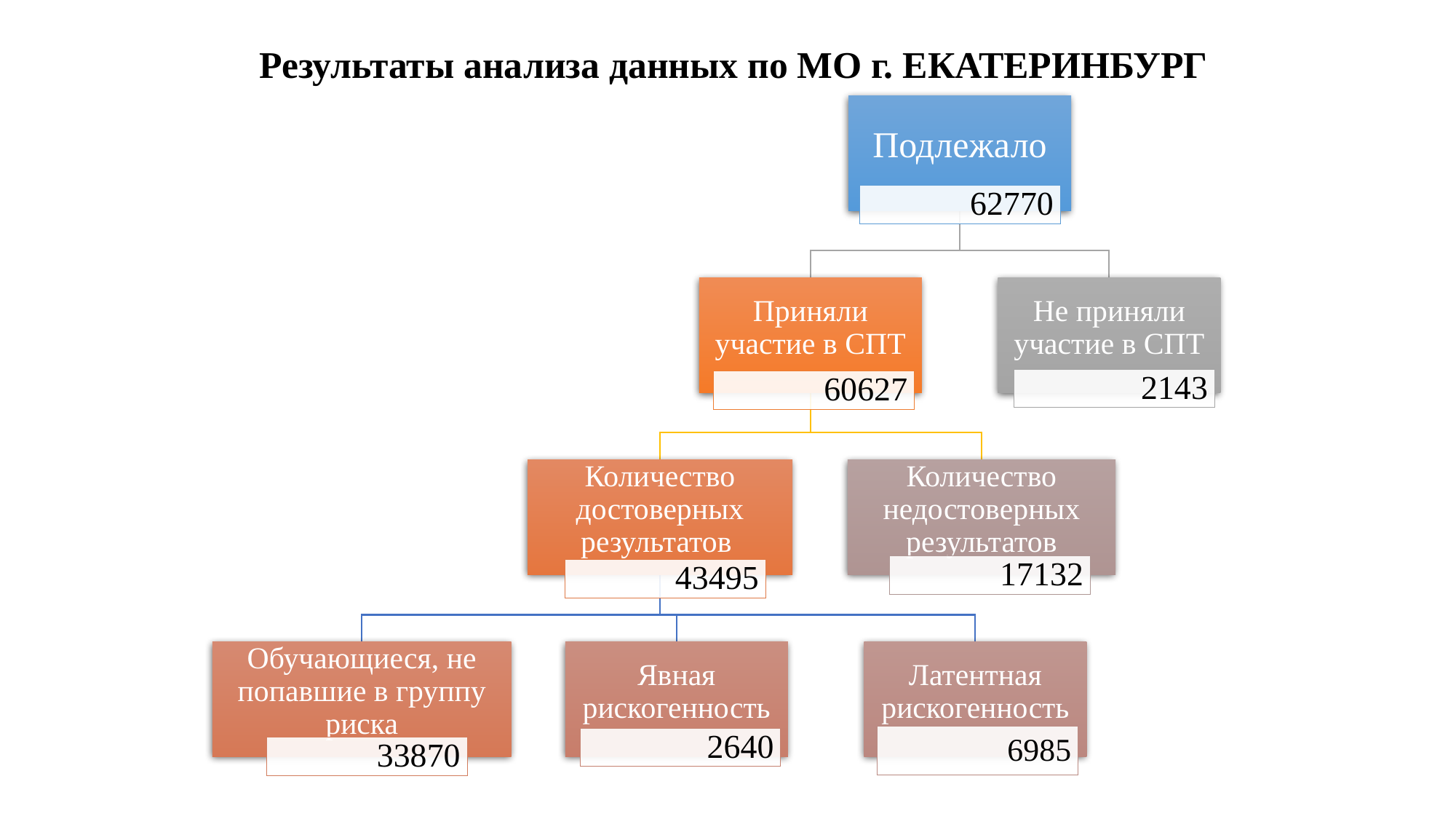

# Результаты анализа данных по МО г. ЕКАТЕРИНБУРГ
Подлежало
62770
Приняли участие в СПТ
60627
Количество достоверных результатов
43495
Обучающиеся, не попавшие в группу риска
33870
Явная рискогенность
2640
Латентная рискогенность
6985
Количество недостоверных результатов
17132
Не приняли участие в СПТ
2143